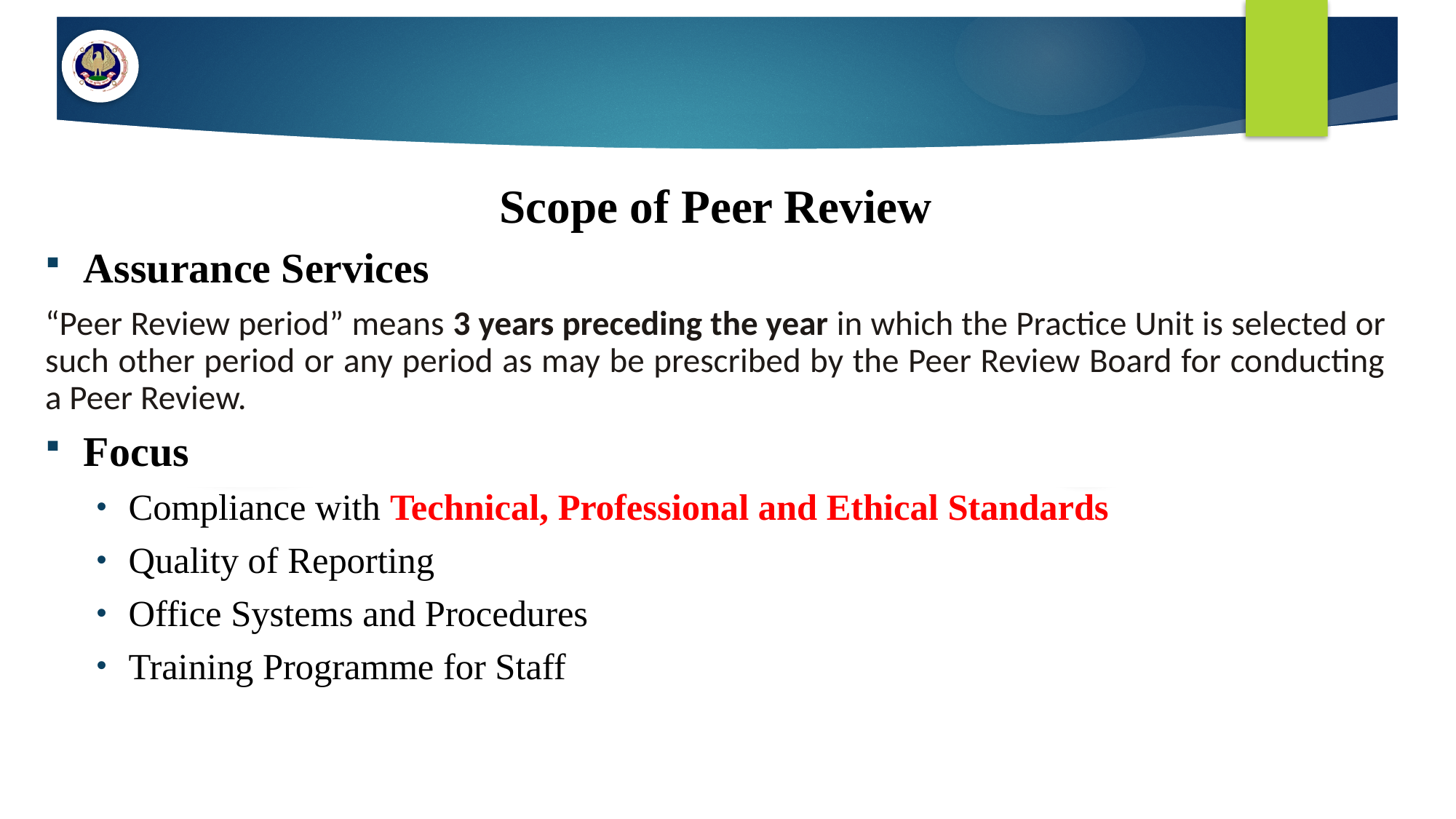

Scope of Peer Review
Assurance Services
“Peer Review period” means 3 years preceding the year in which the Practice Unit is selected or such other period or any period as may be prescribed by the Peer Review Board for conducting a Peer Review.
Focus
Compliance with Technical, Professional and Ethical Standards
Quality of Reporting
Office Systems and Procedures
Training Programme for Staff